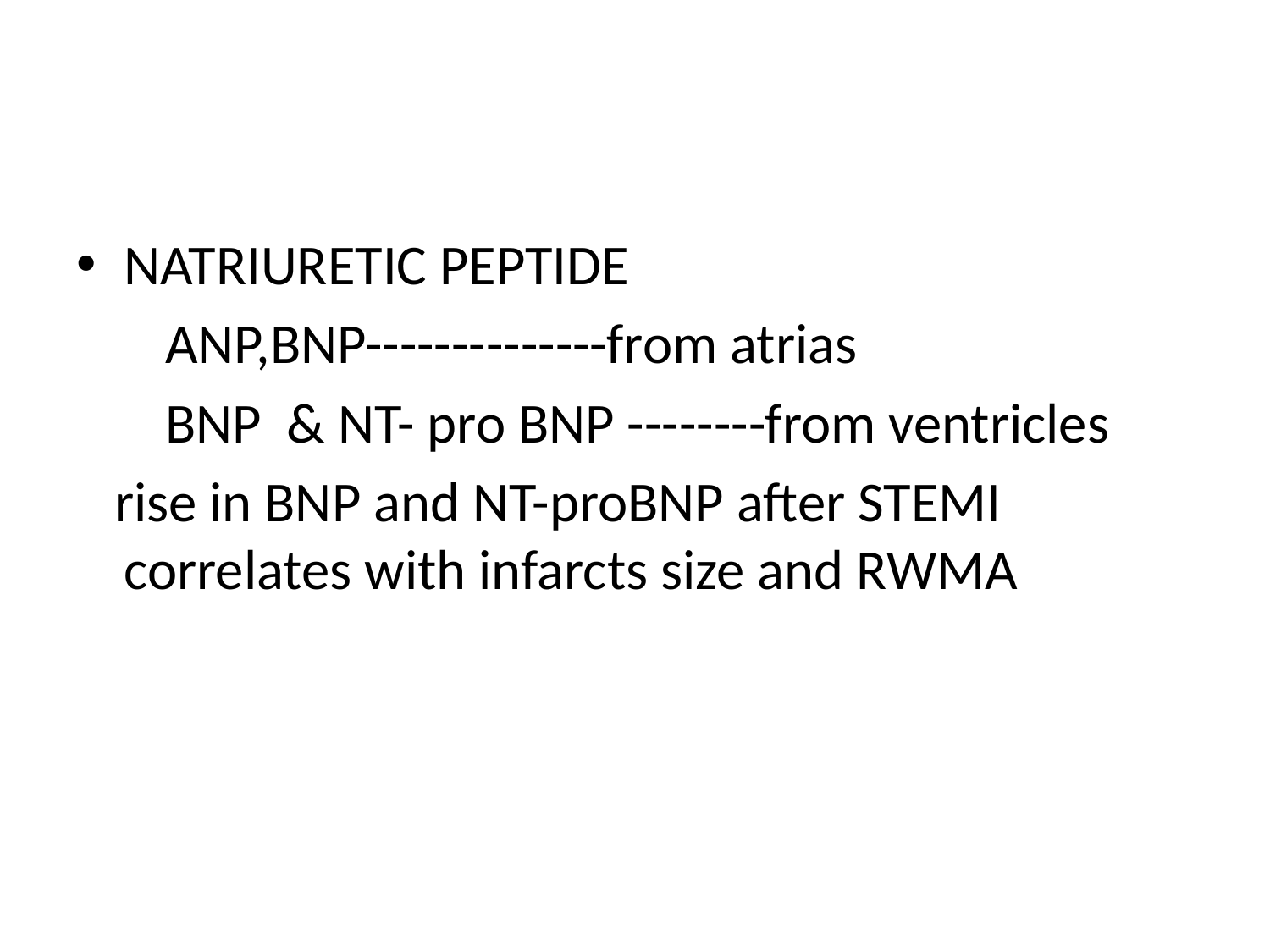

#
NATRIURETIC PEPTIDE
       ANP,BNP--------------from atrias
       BNP  & NT- pro BNP --------from ventricles
   rise in BNP and NT-proBNP after STEMI correlates with infarcts size and RWMA